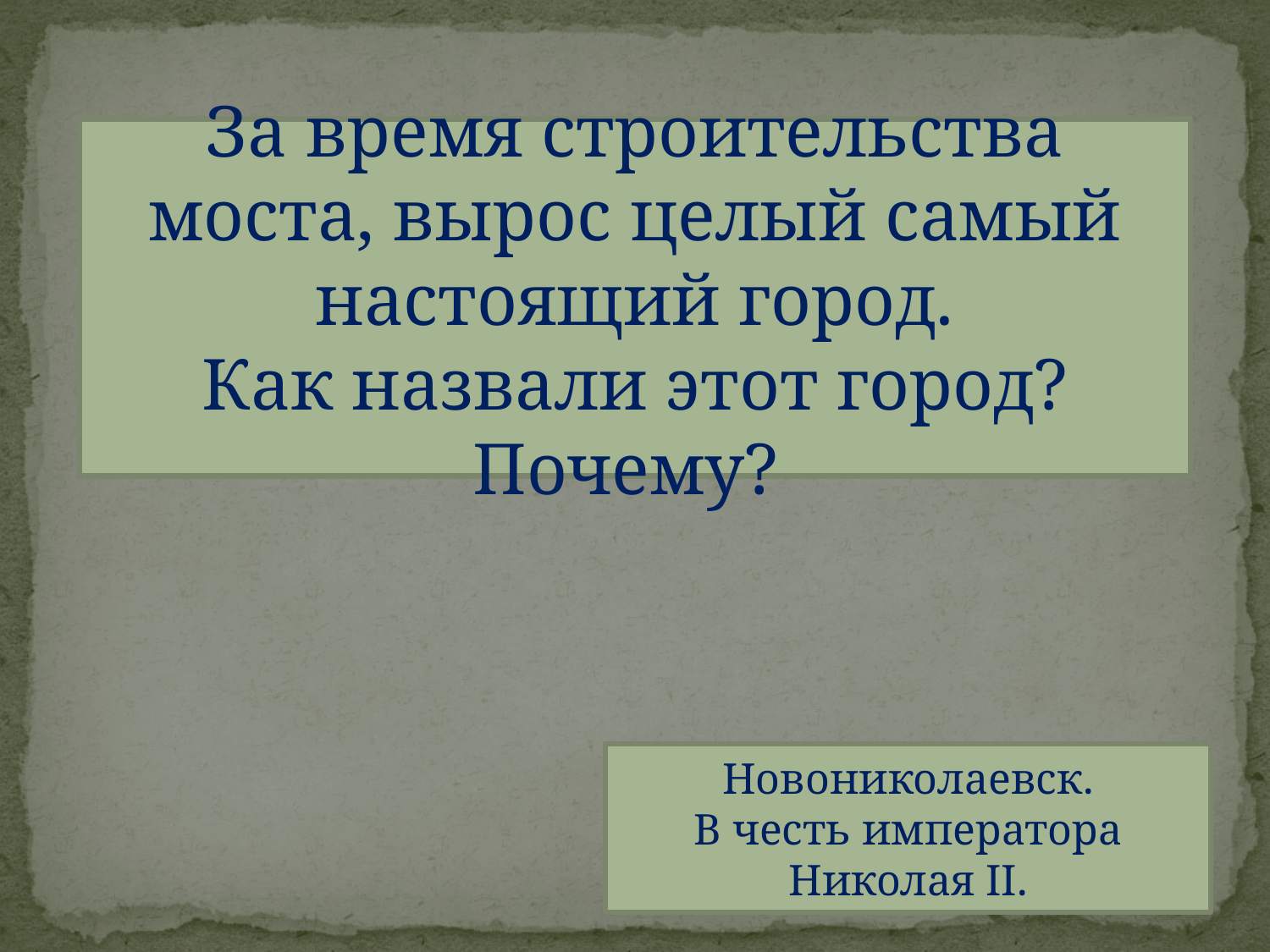

За время строительства моста, вырос целый самый настоящий город.
Как назвали этот город? Почему?
Новониколаевск.
В честь императора Николая II.